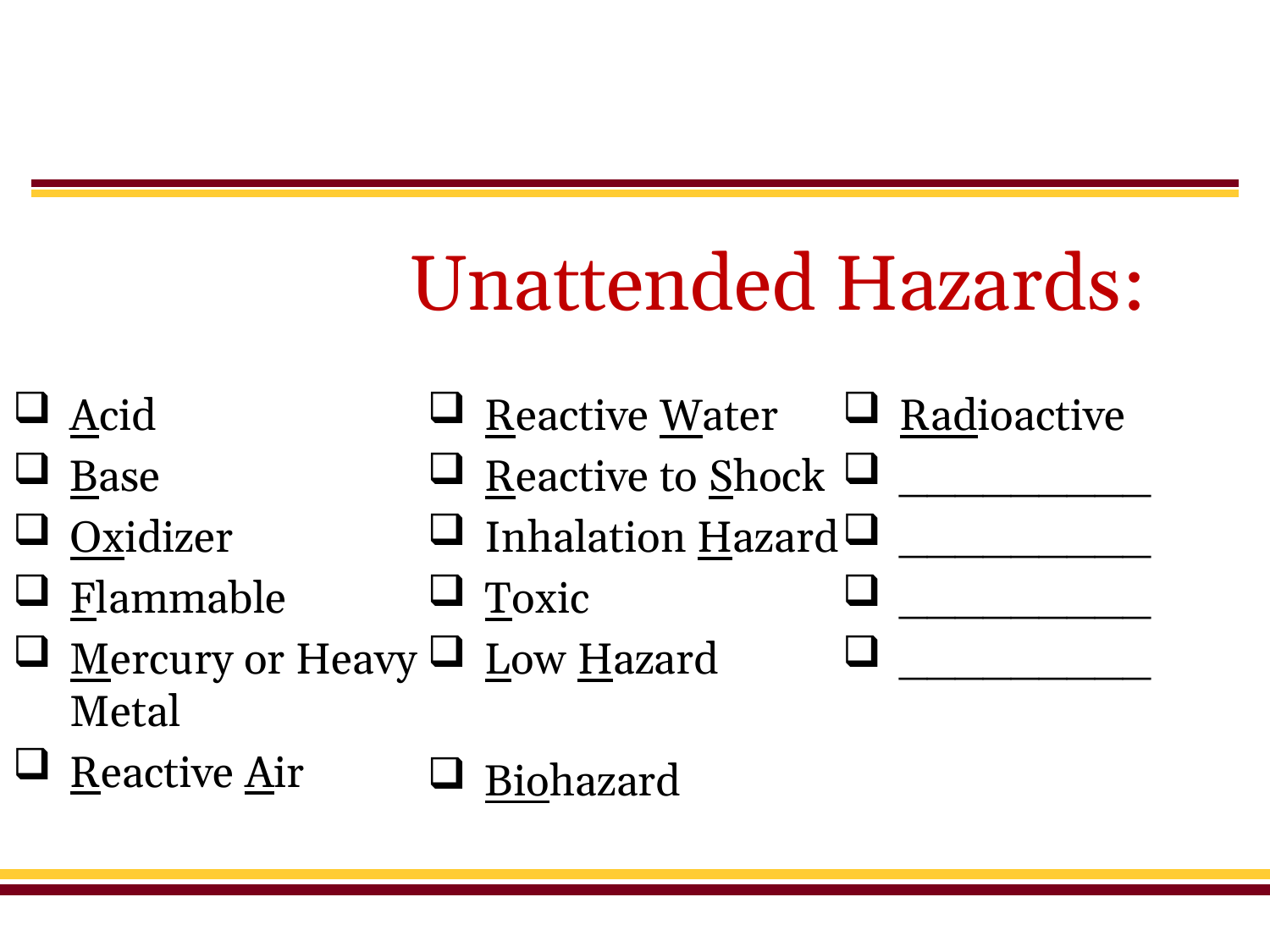

# Unattended Hazards:
Acid
Base
Oxidizer
Flammable
Mercury or Heavy Metal
Reactive Air

Reactive Water
Reactive to Shock
Inhalation Hazard
Toxic
Low Hazard

Biohazard
Radioactive
_________
_________
_________
_________